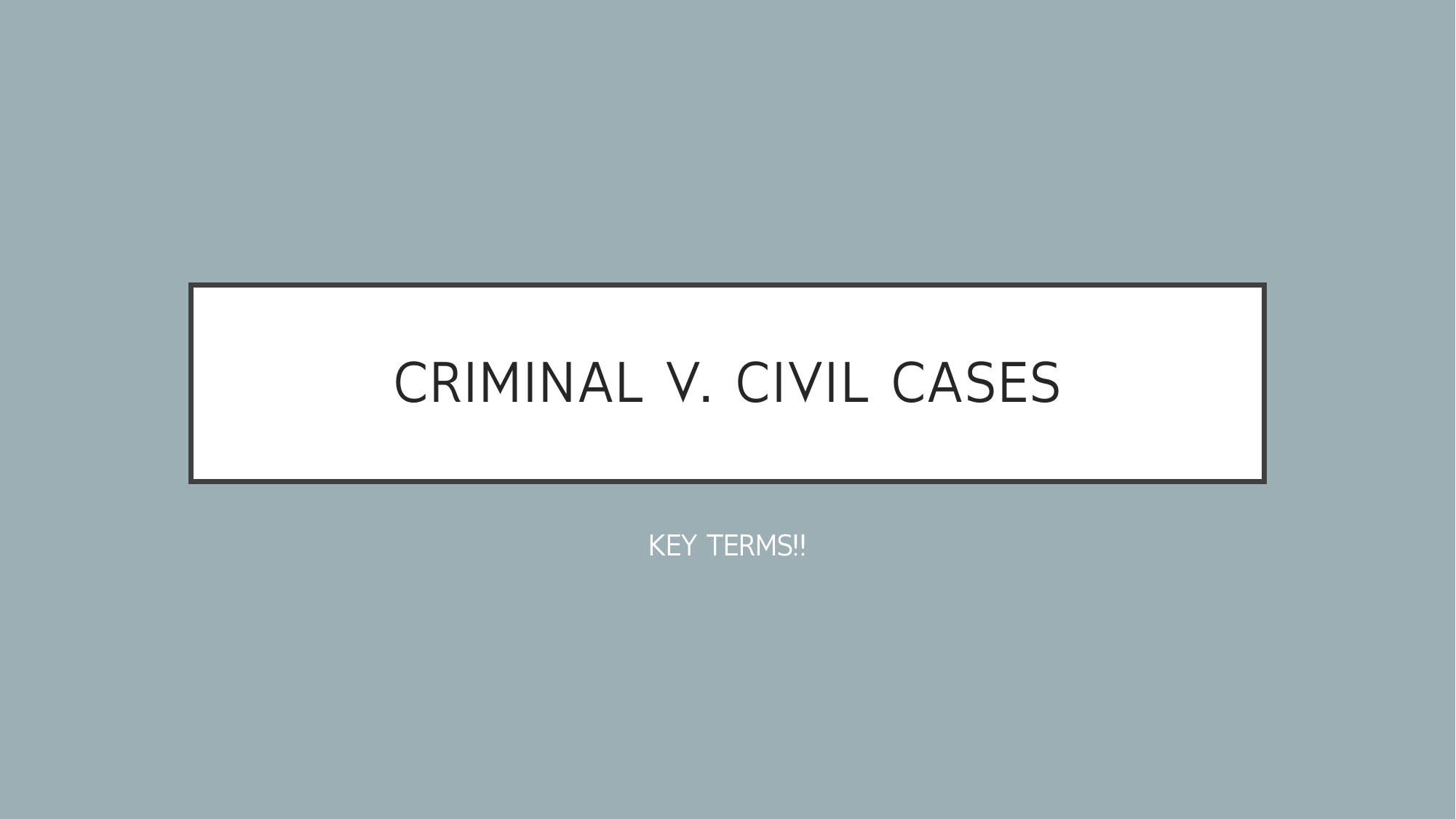

# Criminal v. civil cases
KEY TERMS!!